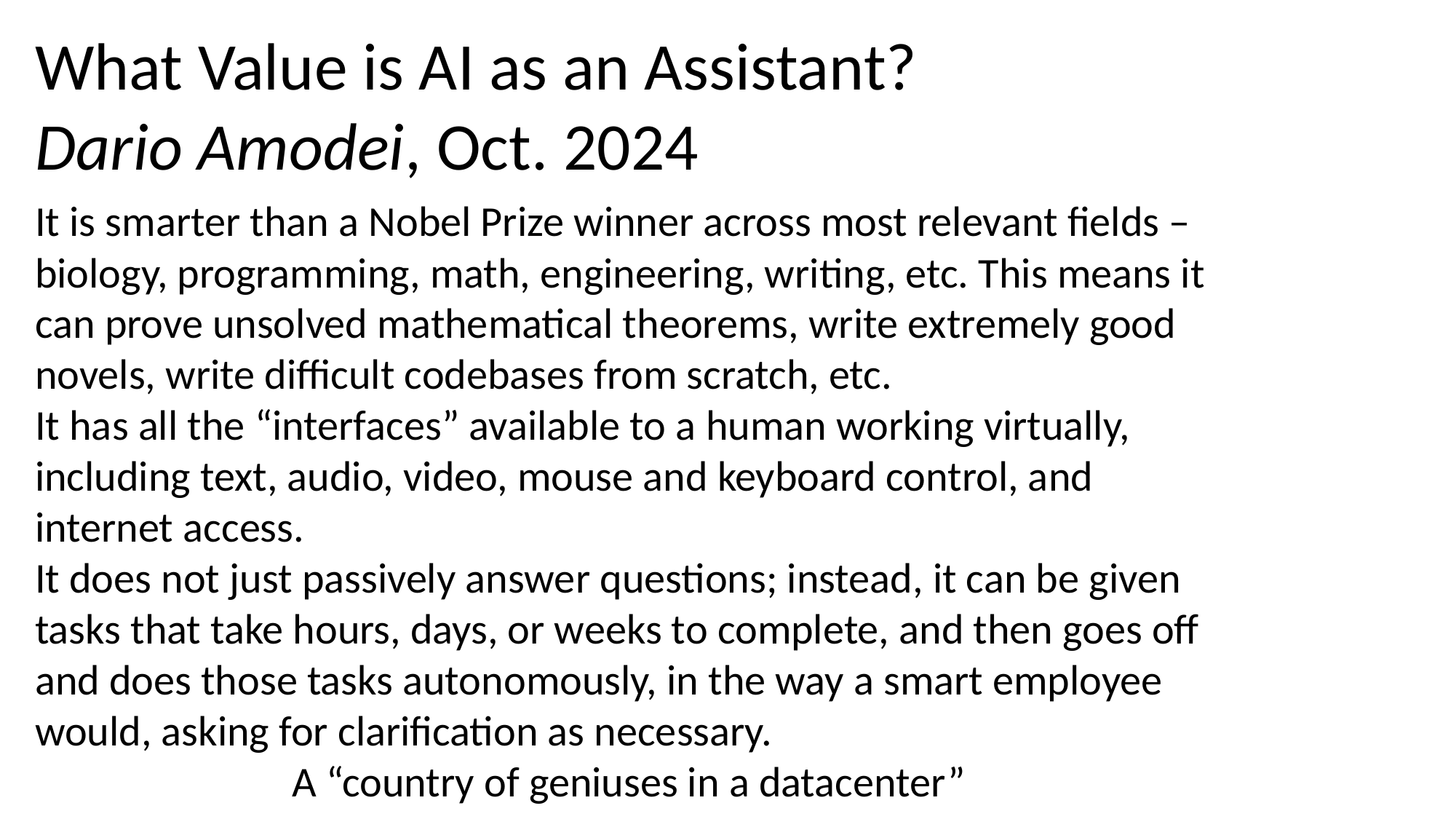

What is the value of an AI assistant?
What Value is AI as an Assistant?
Dario Amodei, Oct. 2024

It is smarter than a Nobel Prize winner across most relevant fields – biology, programming, math, engineering, writing, etc. This means it can prove unsolved mathematical theorems, write extremely good novels, write difficult codebases from scratch, etc.
It has all the “interfaces” available to a human working virtually, including text, audio, video, mouse and keyboard control, and internet access.
It does not just passively answer questions; instead, it can be given tasks that take hours, days, or weeks to complete, and then goes off and does those tasks autonomously, in the way a smart employee would, asking for clarification as necessary.
A “country of geniuses in a datacenter”